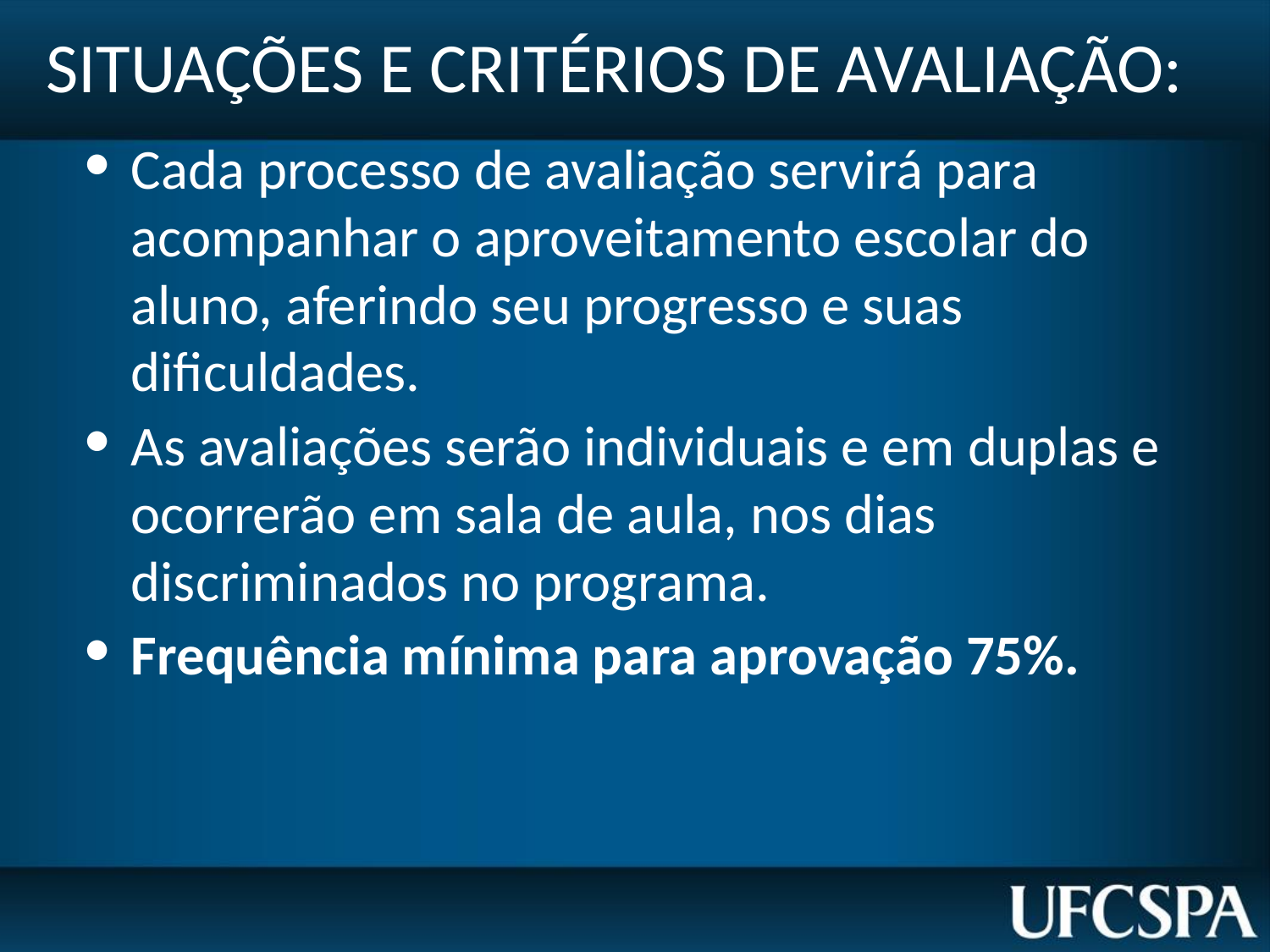

SITUAÇÕES E CRITÉRIOS DE AVALIAÇÃO:
Cada processo de avaliação servirá para acompanhar o aproveitamento escolar do aluno, aferindo seu progresso e suas dificuldades.
As avaliações serão individuais e em duplas e ocorrerão em sala de aula, nos dias discriminados no programa.
Frequência mínima para aprovação 75%.